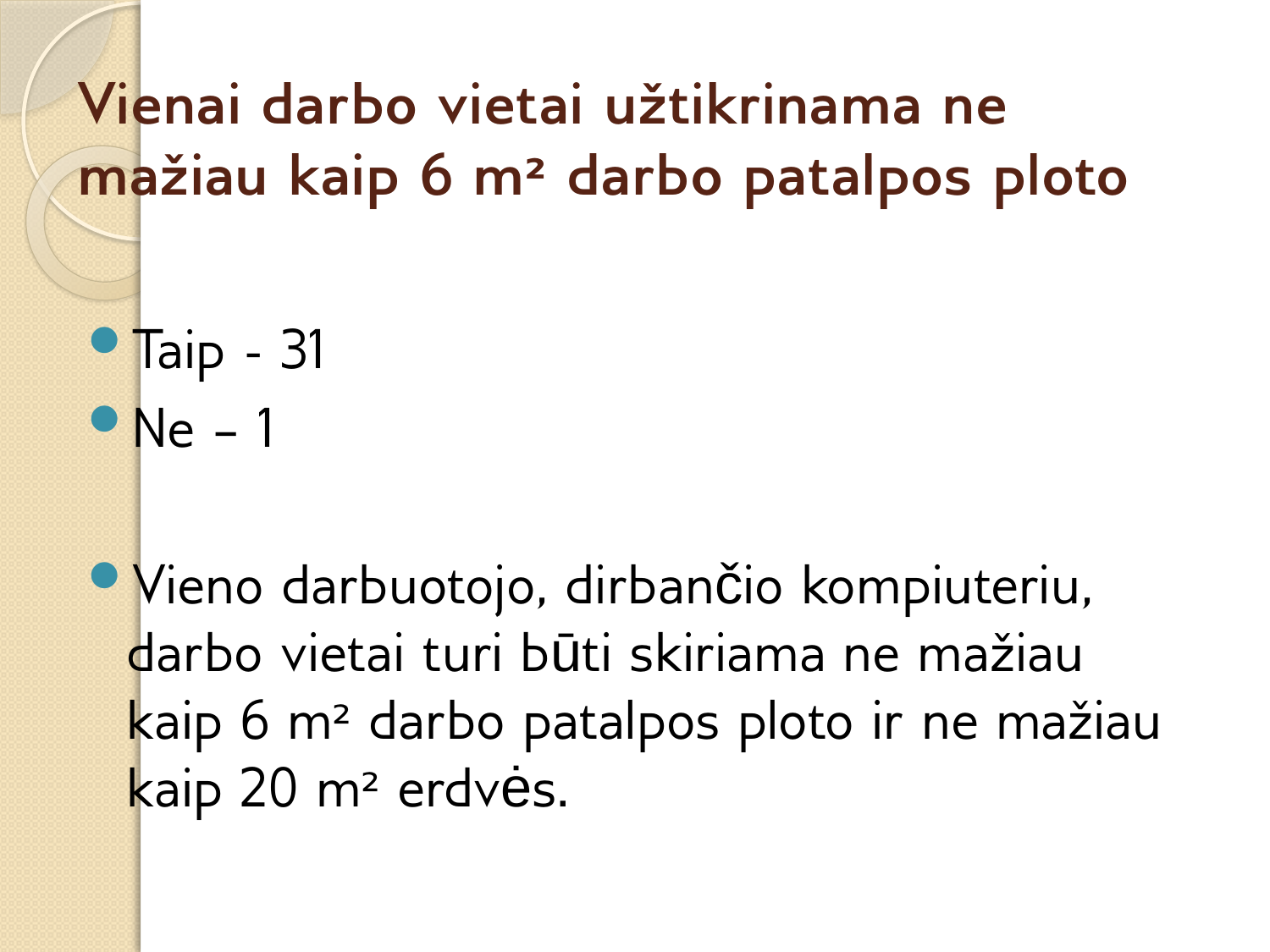

# Vienai darbo vietai užtikrinama ne mažiau kaip 6 m² darbo patalpos ploto
Taip - 31
Ne – 1

Vieno darbuotojo, dirbančio kompiuteriu, darbo vietai turi būti skiriama ne mažiau kaip 6 m² darbo patalpos ploto ir ne mažiau kaip 20 m² erdvės.